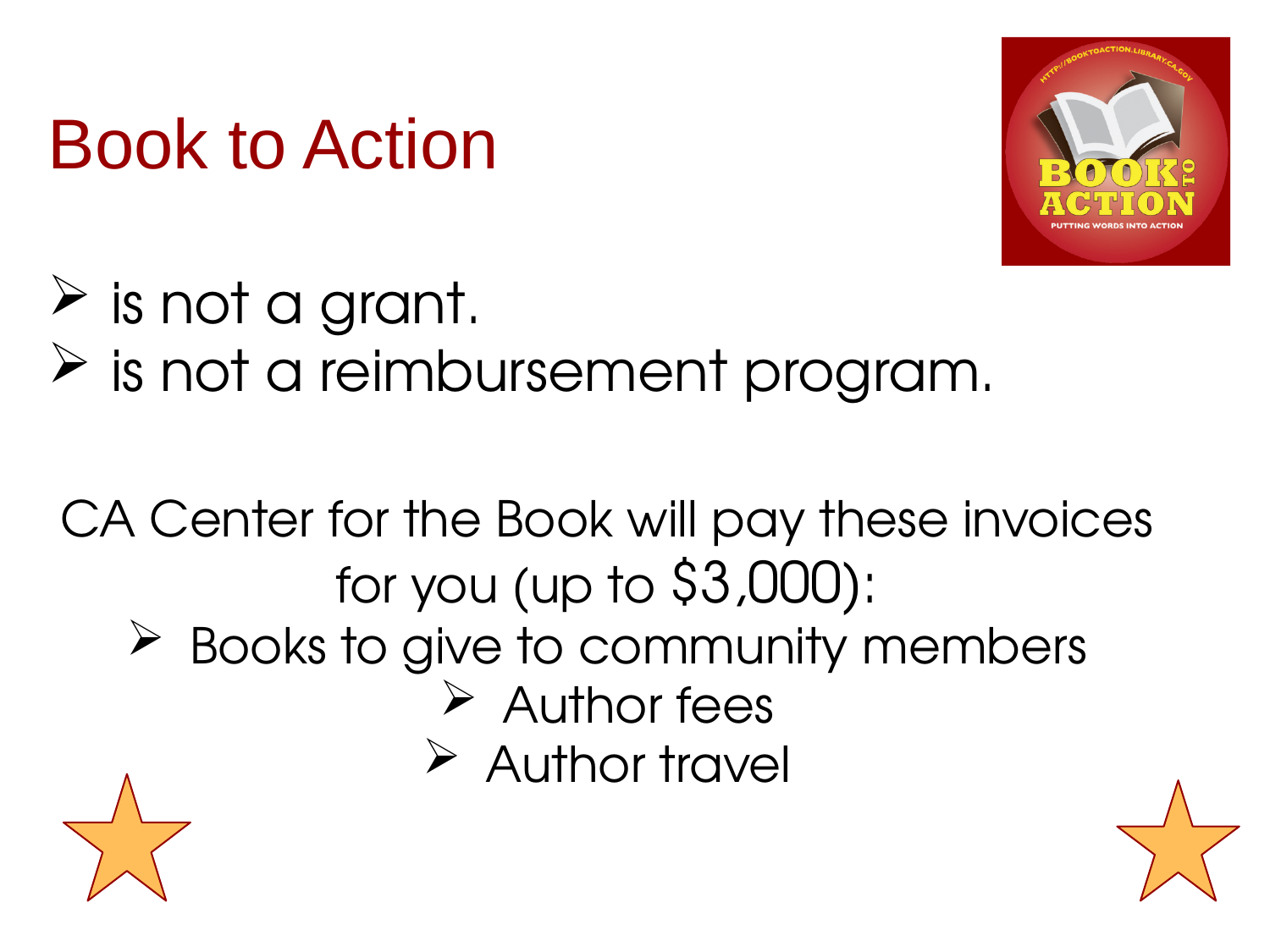

#
Book to Action

is not a grant.
is not a reimbursement program.

CA Center for the Book will pay these invoices
for you (up to $3,000):
Books to give to community members
Author fees
Author travel